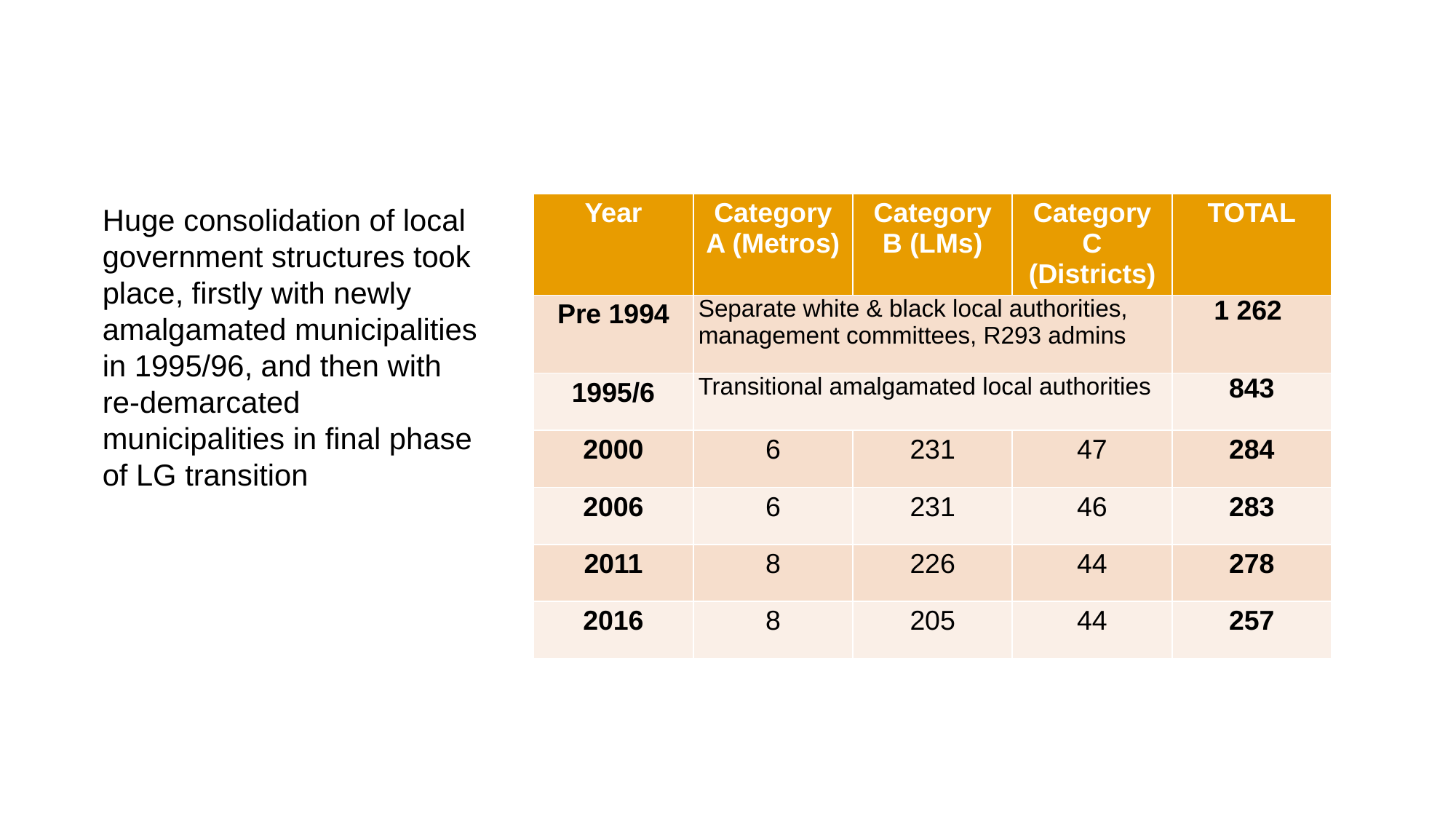

# Consolidation of local government

5
| Year | Category A (Metros) | Category B (LMs) | Category C (Districts) | TOTAL |
| --- | --- | --- | --- | --- |
| Pre 1994 | Separate white & black local authorities, management committees, R293 admins |  |  | 1 262 |
| 1995/6 | Transitional amalgamated local authorities |  |  | 843 |
| 2000 | 6 | 231 | 47 | 284 |
| 2006 | 6 | 231 | 46 | 283 |
| 2011 | 8 | 226 | 44 | 278 |
| 2016 | 8 | 205 | 44 | 257 |
Huge consolidation of local government structures took place, firstly with newly amalgamated municipalities in 1995/96, and then with re-demarcated municipalities in final phase of LG transition